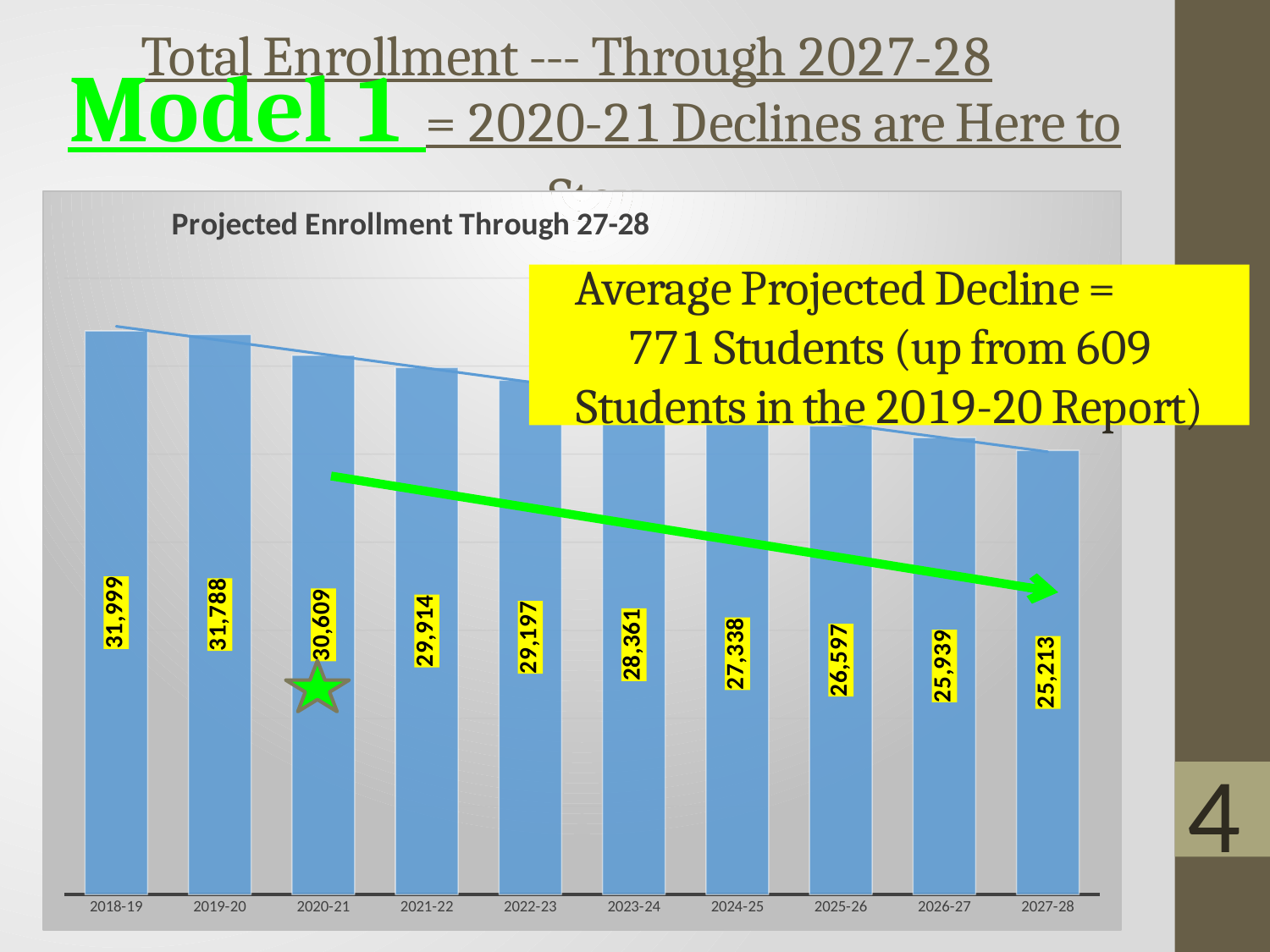

# Total Enrollment --- Through 2027-28
Model 1 = 2020-21 Declines are Here to Stay

### Chart: Projected Enrollment Through 27-28

| Category |  |
|---|---|
| 2018-19 | 31999.0 |
| 2019-20 | 31788.0 |
| 2020-21 | 30609.0 |
| 2021-22 | 29914.0 |
| 2022-23 | 29197.0 |
| 2023-24 | 28361.0 |
| 2024-25 | 27338.0 |
| 2025-26 | 26597.0 |
| 2026-27 | 25939.0 |
| 2027-28 | 25213.0 |
Average Projected Decline =           771 Students (up from 609 Students in the 2019-20 Report)

4